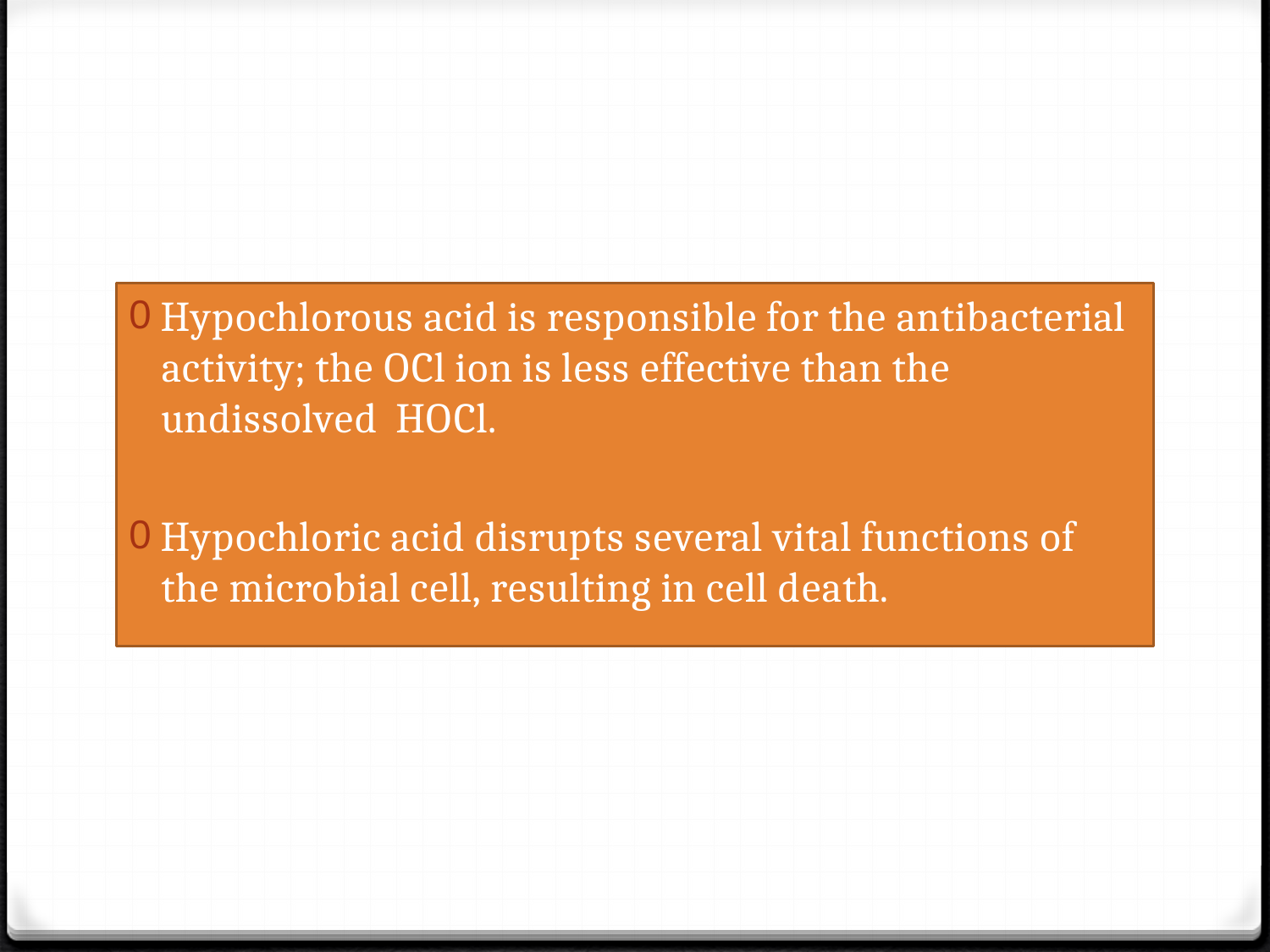

#
Hypochlorous acid is responsible for the antibacterial activity; the OCl ion is less effective than the undissolved  HOCl.

Hypochloric acid disrupts several vital functions of the microbial cell, resulting in cell death.